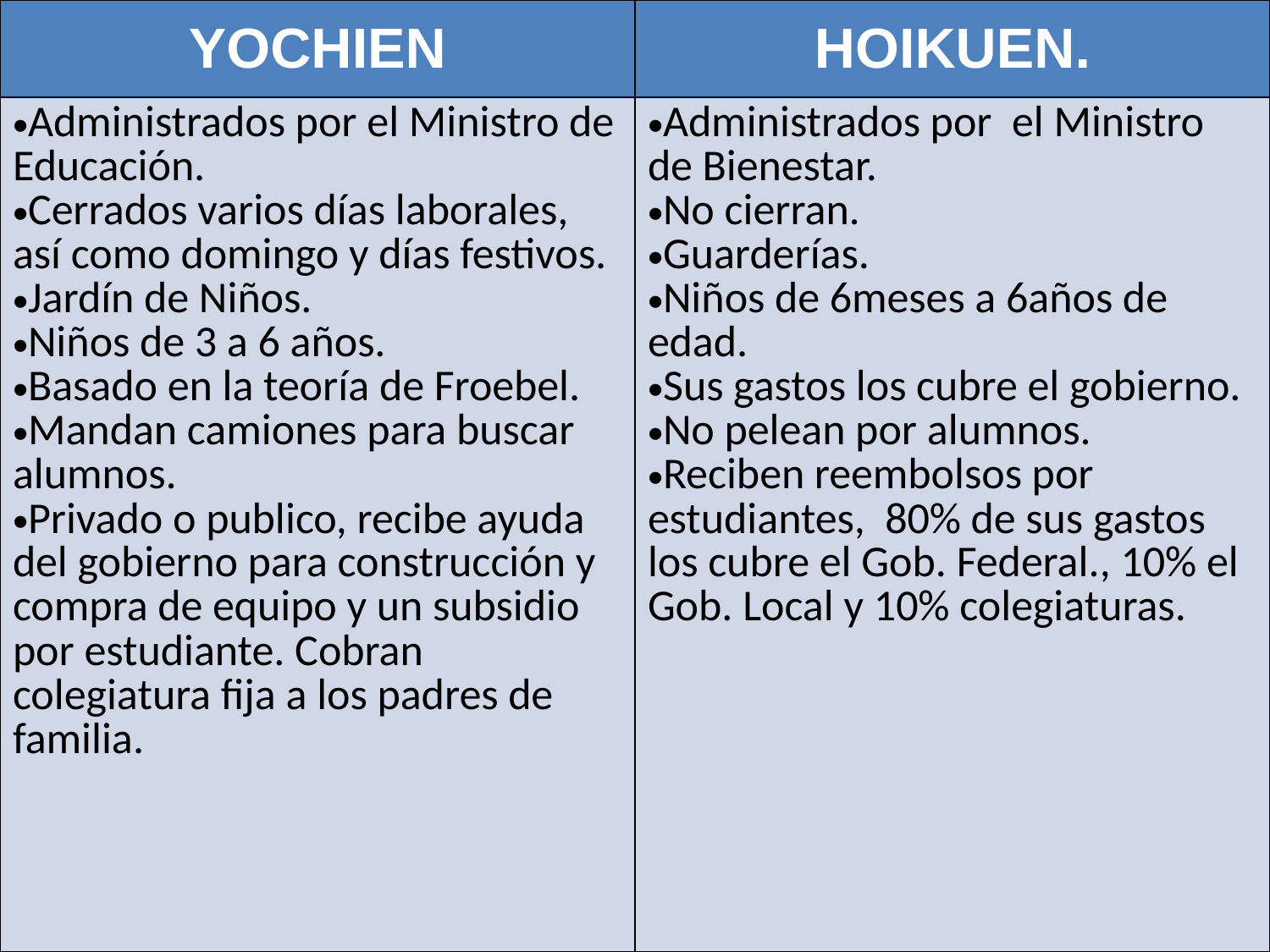

| YOCHIEN | HOIKUEN. |
| --- | --- |
| Administrados por el Ministro de Educación. Cerrados varios días laborales, así como domingo y días festivos. Jardín de Niños. Niños de 3 a 6 años. Basado en la teoría de Froebel. Mandan camiones para buscar alumnos. Privado o publico, recibe ayuda del gobierno para construcción y compra de equipo y un subsidio por estudiante. Cobran colegiatura fija a los padres de familia. | Administrados por el Ministro de Bienestar. No cierran. Guarderías. Niños de 6meses a 6años de edad. Sus gastos los cubre el gobierno. No pelean por alumnos. Reciben reembolsos por estudiantes, 80% de sus gastos los cubre el Gob. Federal., 10% el Gob. Local y 10% colegiaturas. |